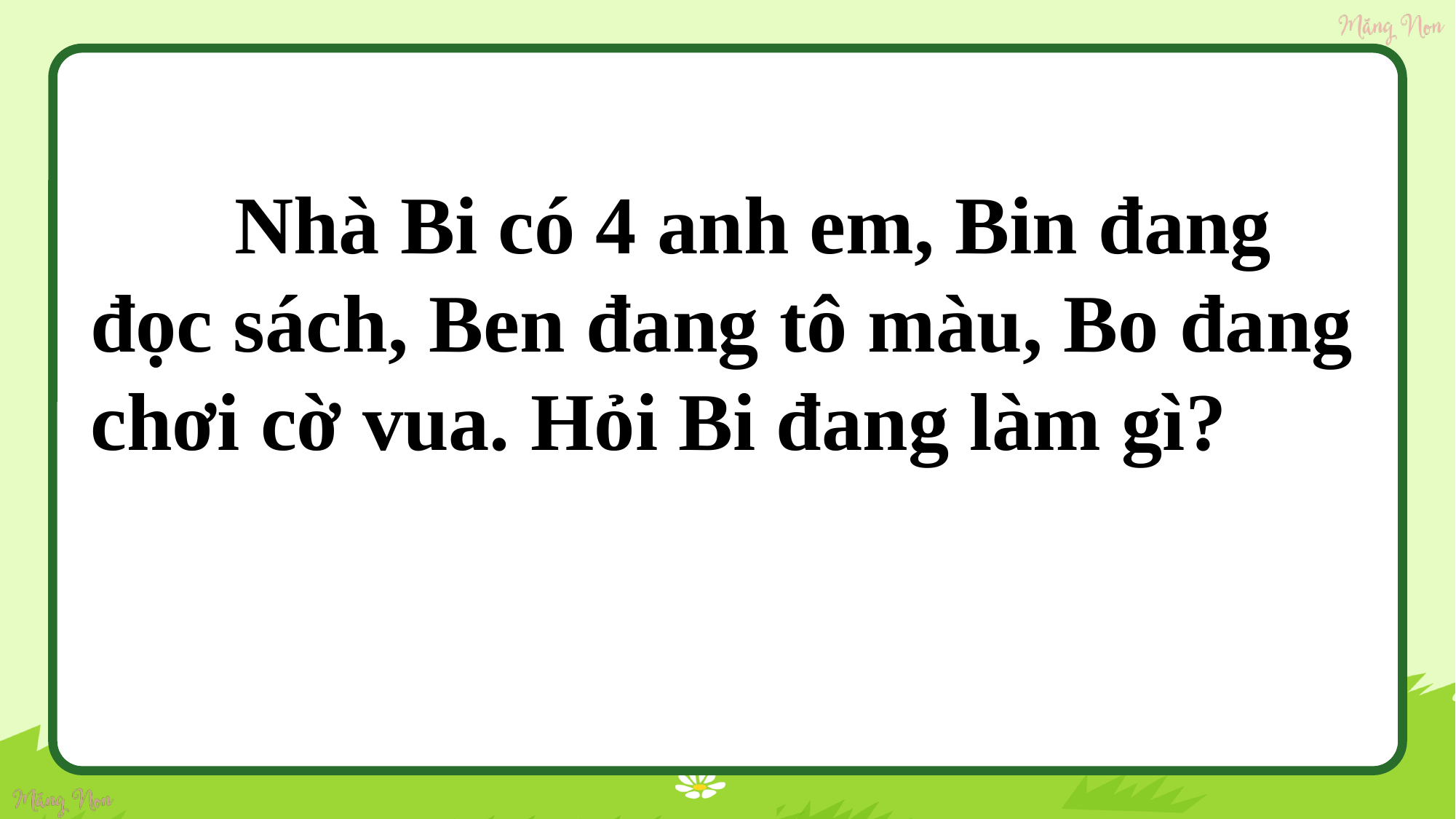

Nhà Bi có 4 anh em, Bin đang đọc sách, Ben đang tô màu, Bo đang chơi cờ vua. Hỏi Bi đang làm gì?